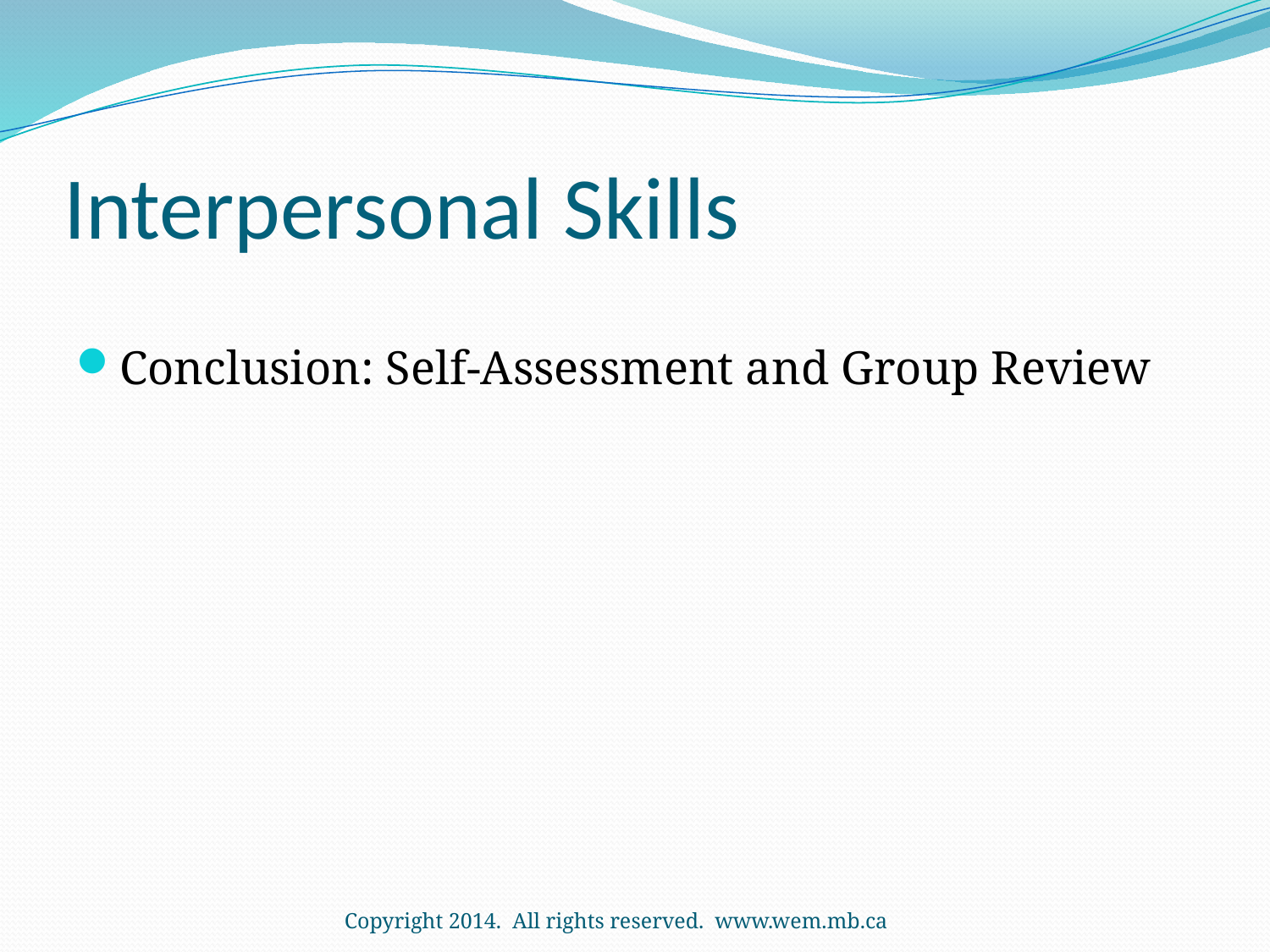

# Interpersonal Skills

Conclusion: Self-Assessment and Group Review
Copyright 2014.  All rights reserved.  www.wem.mb.ca